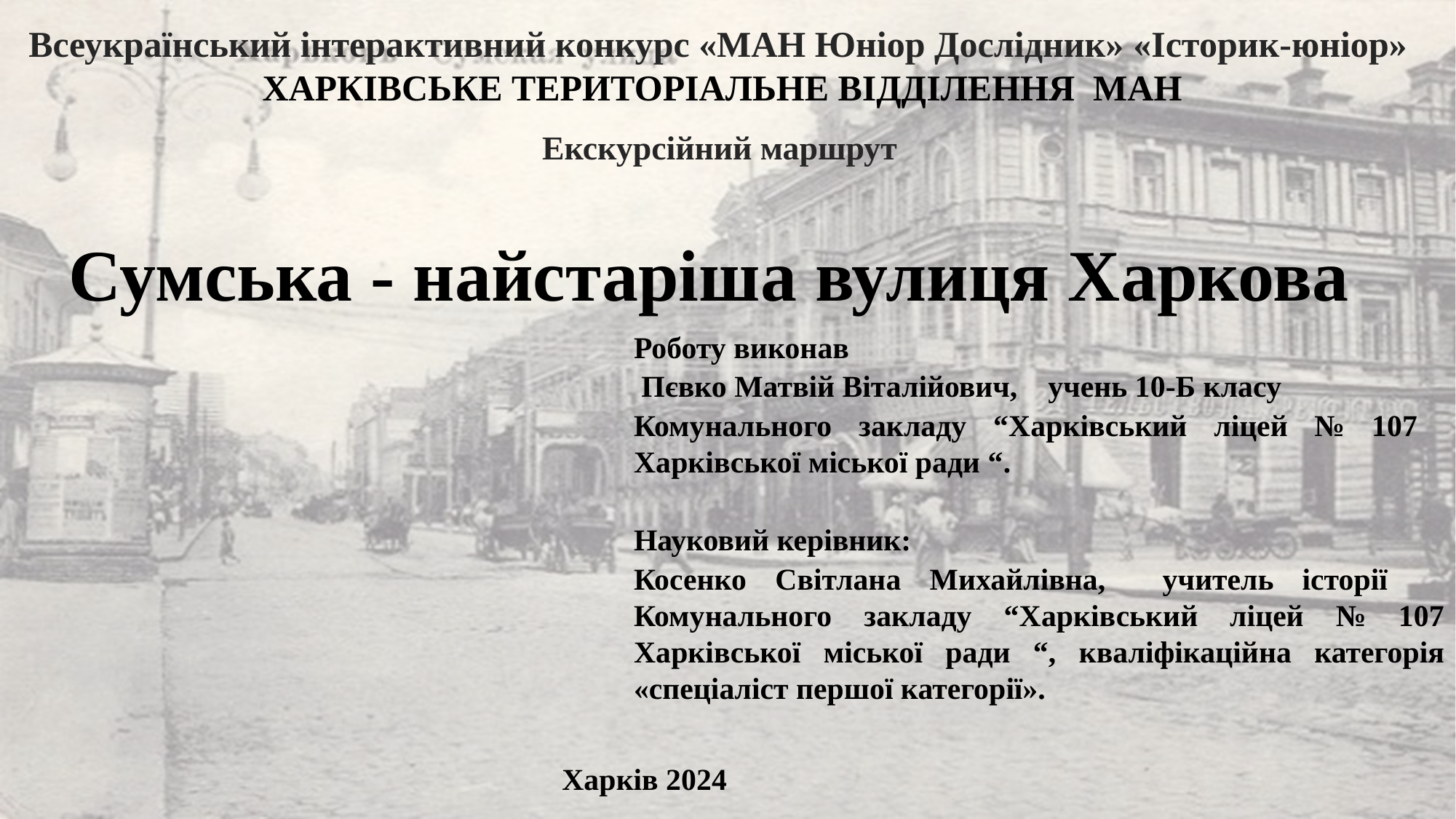

Всеукраїнський інтерактивний конкурс «МАН Юніор Дослідник» «Історик-юніор»
ХАРКІВСЬКЕ ТЕРИТОРІАЛЬНЕ ВІДДІЛЕННЯ  МАН
Екскурсійний маршрут
Сумська - найстаріша вулиця Харкова
Роботу виконав
 Пєвко Матвій Віталійович,    учень 10-Б класу
Комунального закладу “Харківський ліцей № 107  Харківської міської ради “.

Науковий керівник:
Косенко Світлана Михайлівна,  учитель історії   Комунального закладу “Харківський ліцей № 107 Харківської міської ради “, кваліфікаційна категорія «спеціаліст першої категорії».
Харків 2024